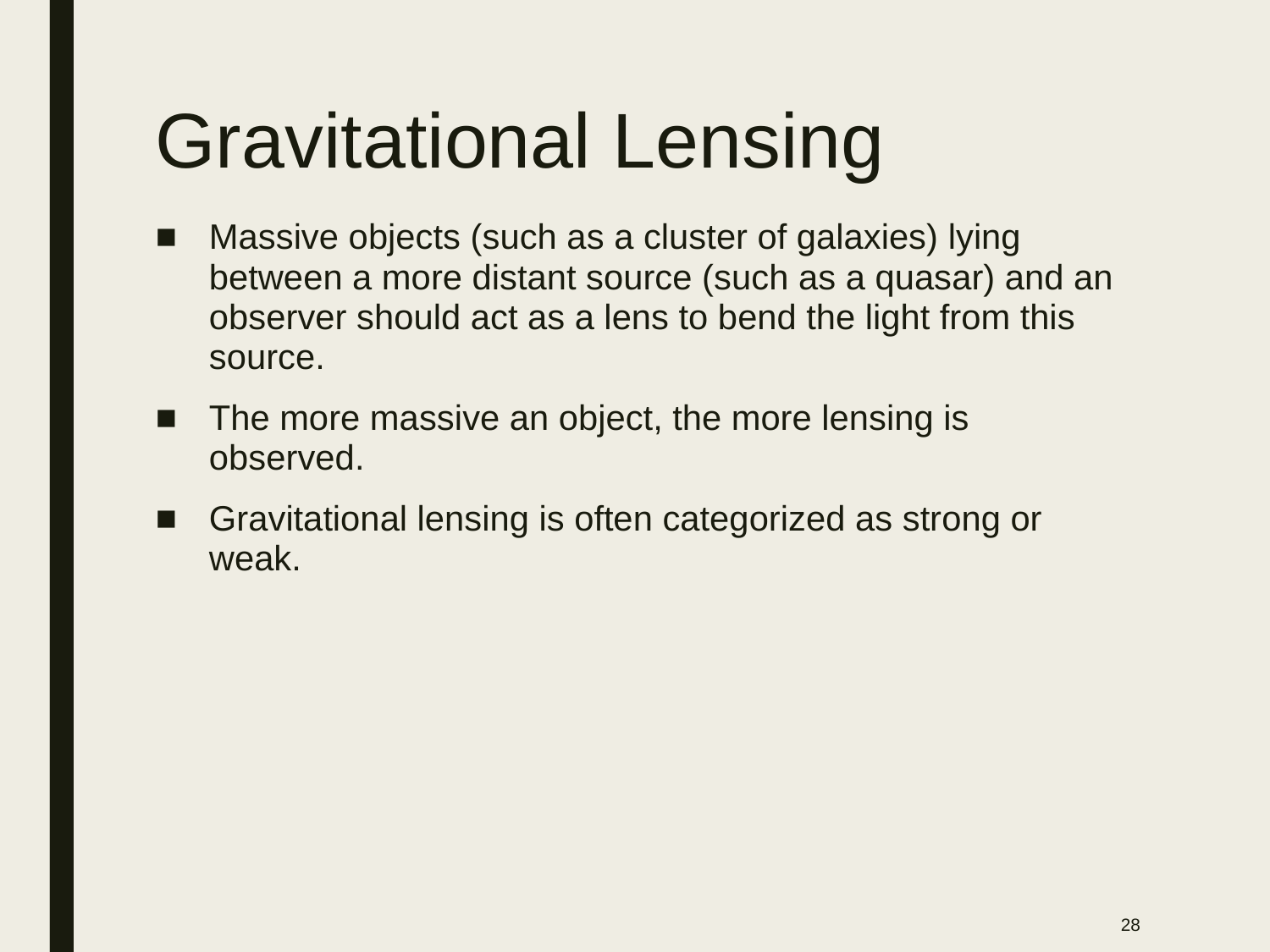

# Gravitational Lensing
Massive objects (such as a cluster of galaxies) lying between a more distant source (such as a quasar) and an observer should act as a lens to bend the light from this source.
The more massive an object, the more lensing is observed.
Gravitational lensing is often categorized as strong or weak.
28